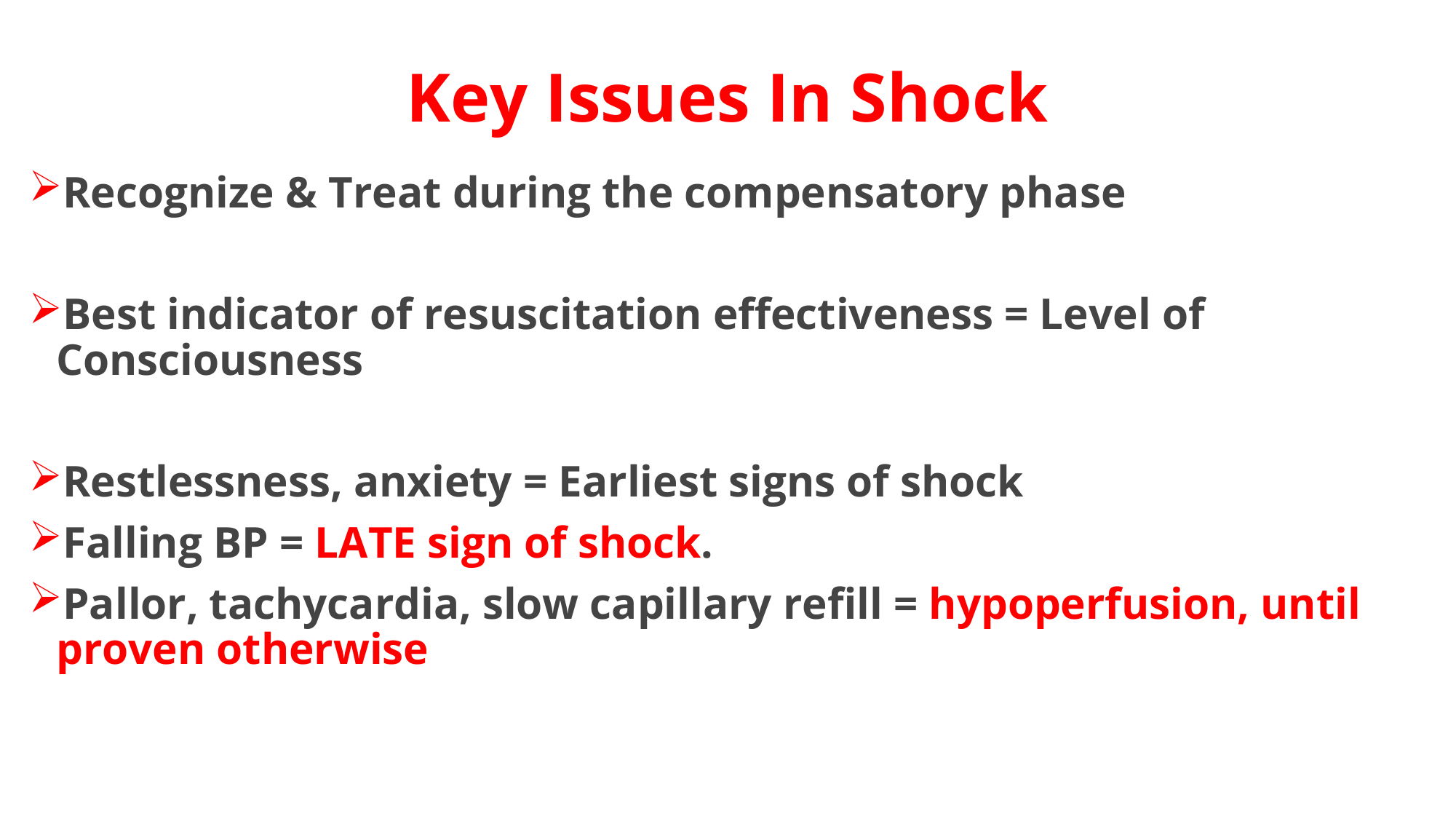

# Key Issues In Shock
Recognize & Treat during the compensatory phase

Best indicator of resuscitation effectiveness = Level of Consciousness

Restlessness, anxiety = Earliest signs of shock
Falling BP = LATE sign of shock.
Pallor, tachycardia, slow capillary refill = hypoperfusion, until proven otherwise